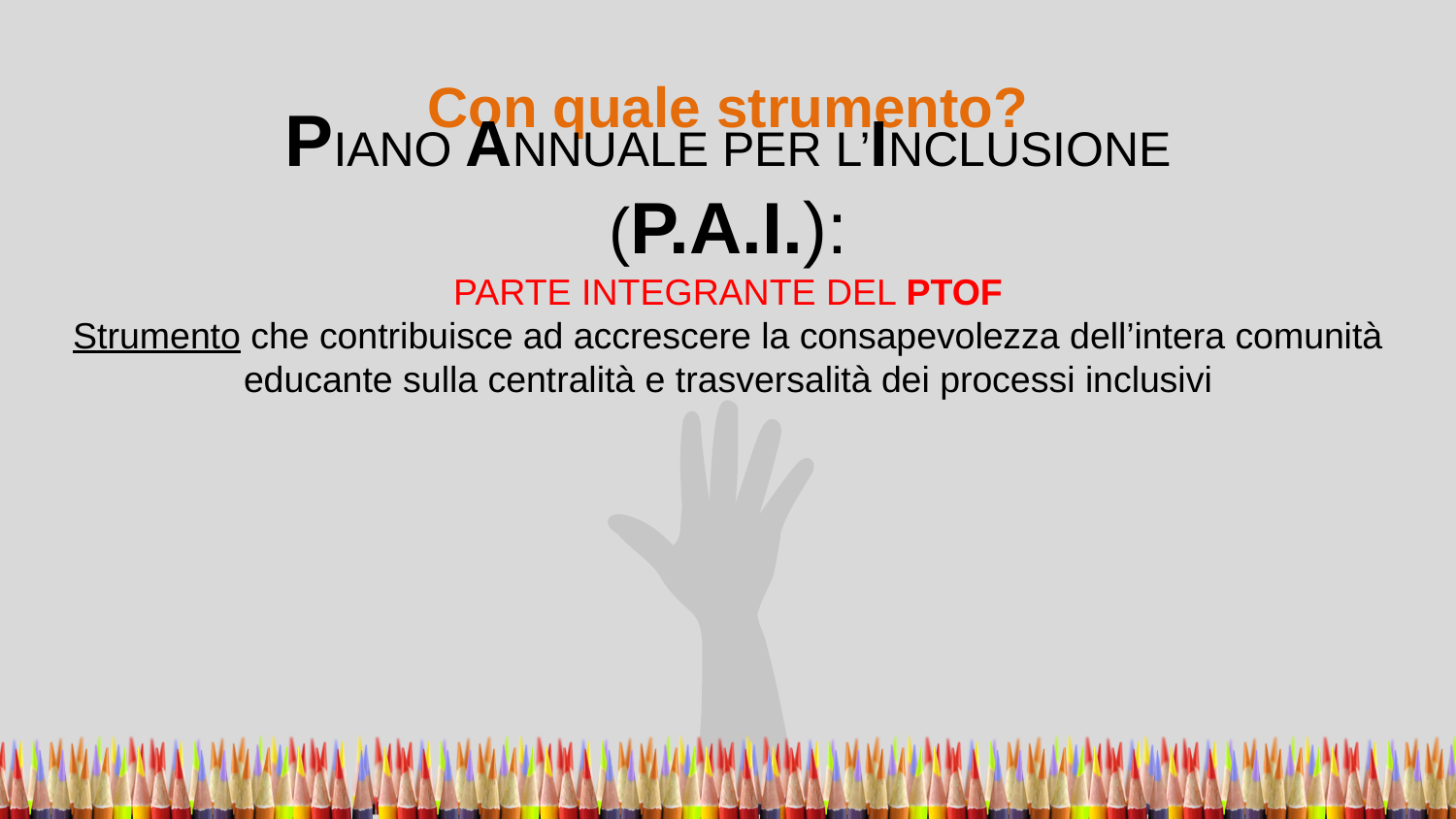

# Con quale strumento?

PIANO ANNUALE PER L’INCLUSIONE
(P.A.I.):
PARTE INTEGRANTE DEL PTOF
Strumento che contribuisce ad accrescere la consapevolezza dell’intera comunità educante sulla centralità e trasversalità dei processi inclusivi